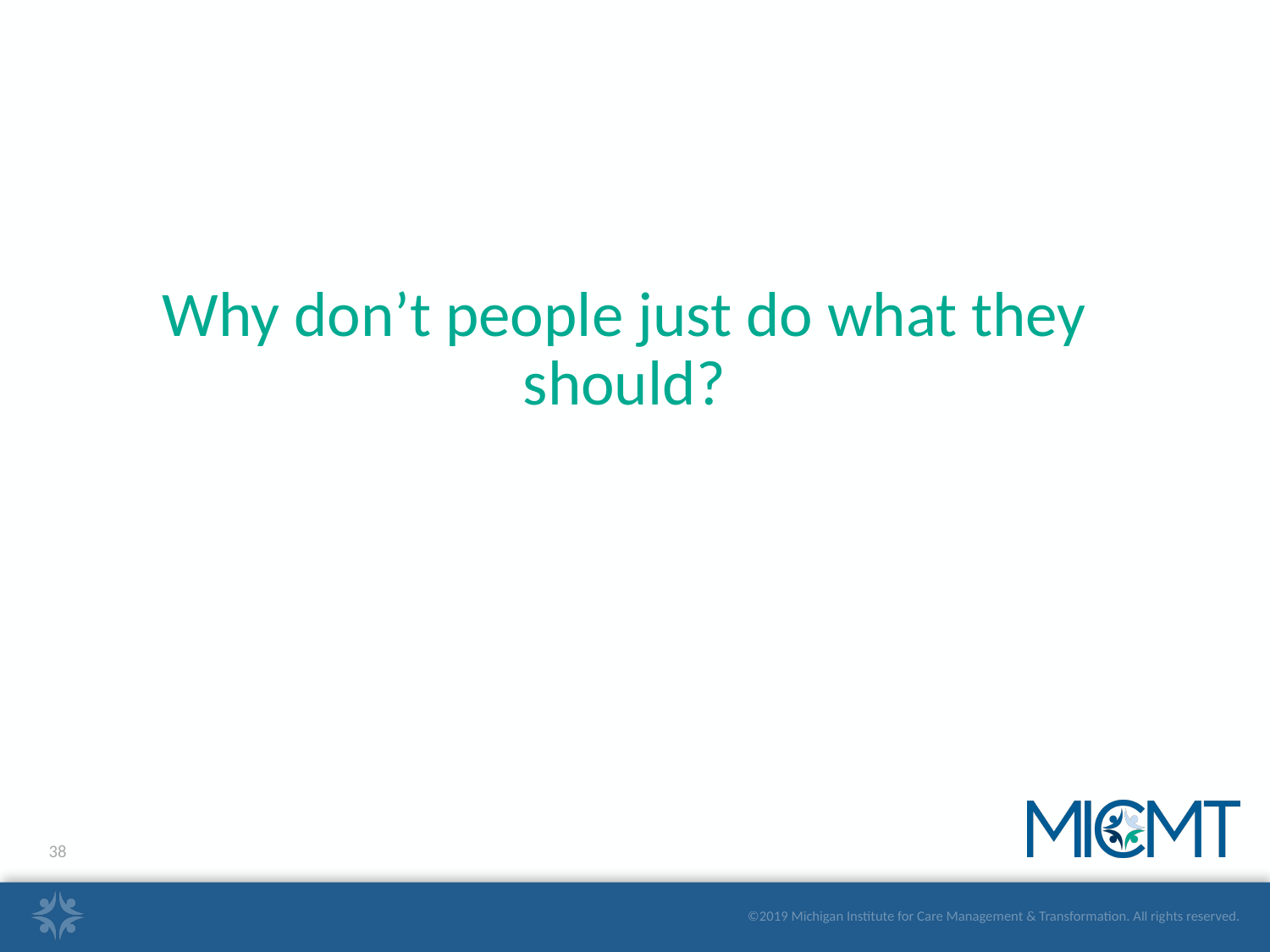

# Why don’t people just do what they should?